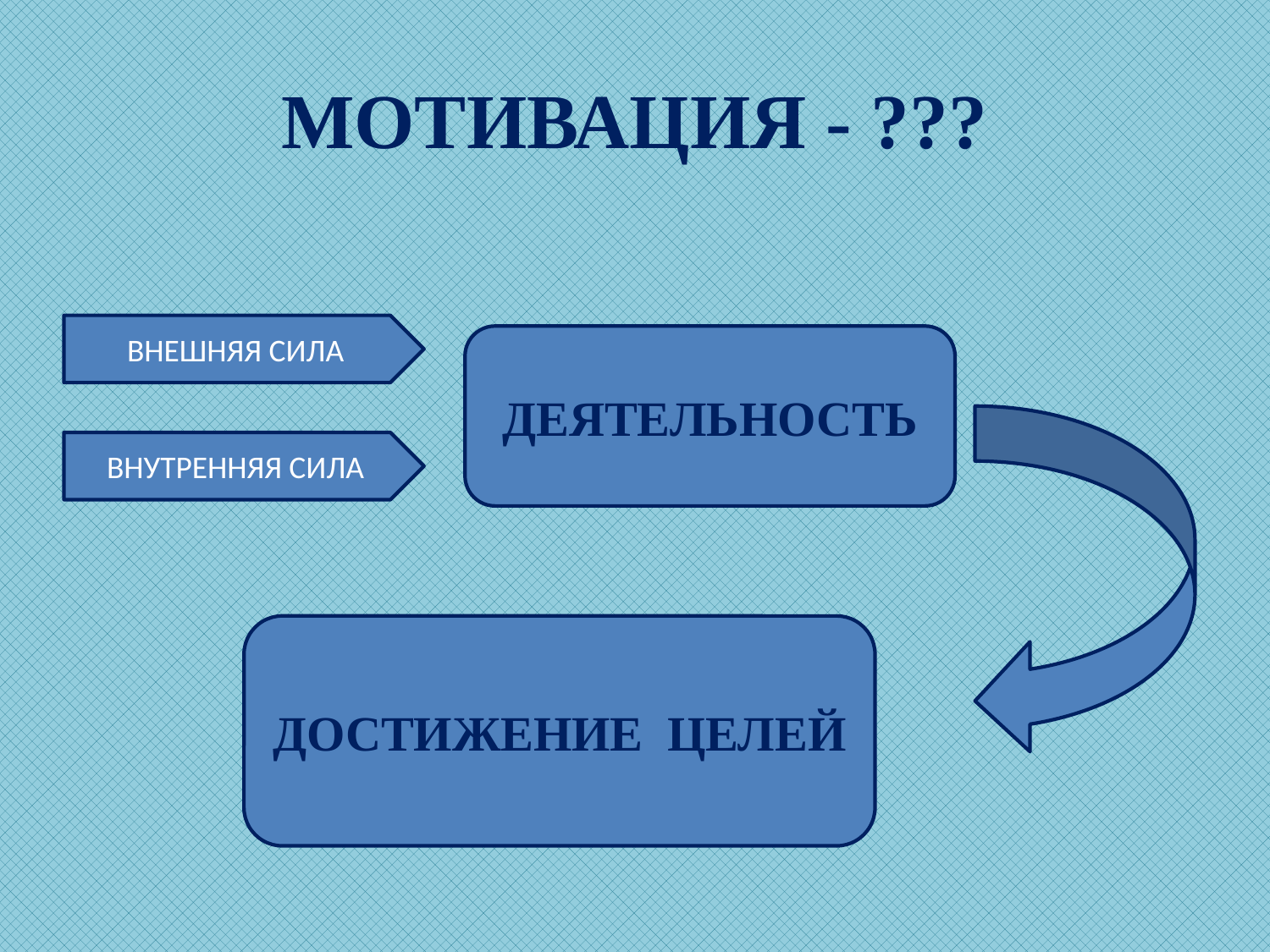

# МОТИВАЦИЯ - ???
ВНЕШНЯЯ СИЛА
ДЕЯТЕЛЬНОСТЬ

ВНУТРЕННЯЯ СИЛА
ДОСТИЖЕНИЕ  ЦЕЛЕЙ